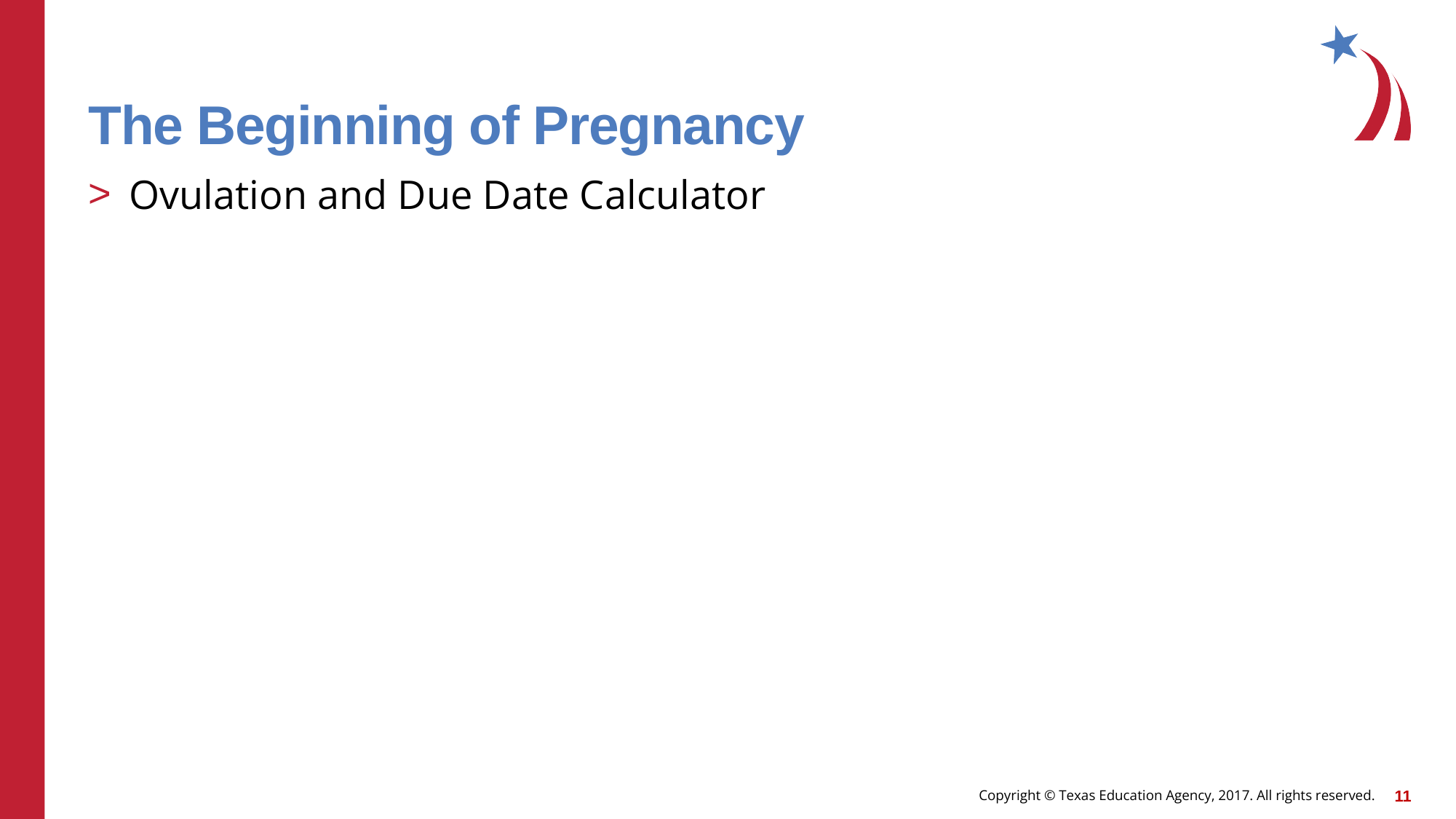

The Beginning of Pregnancy
Ovulation and Due Date Calculator